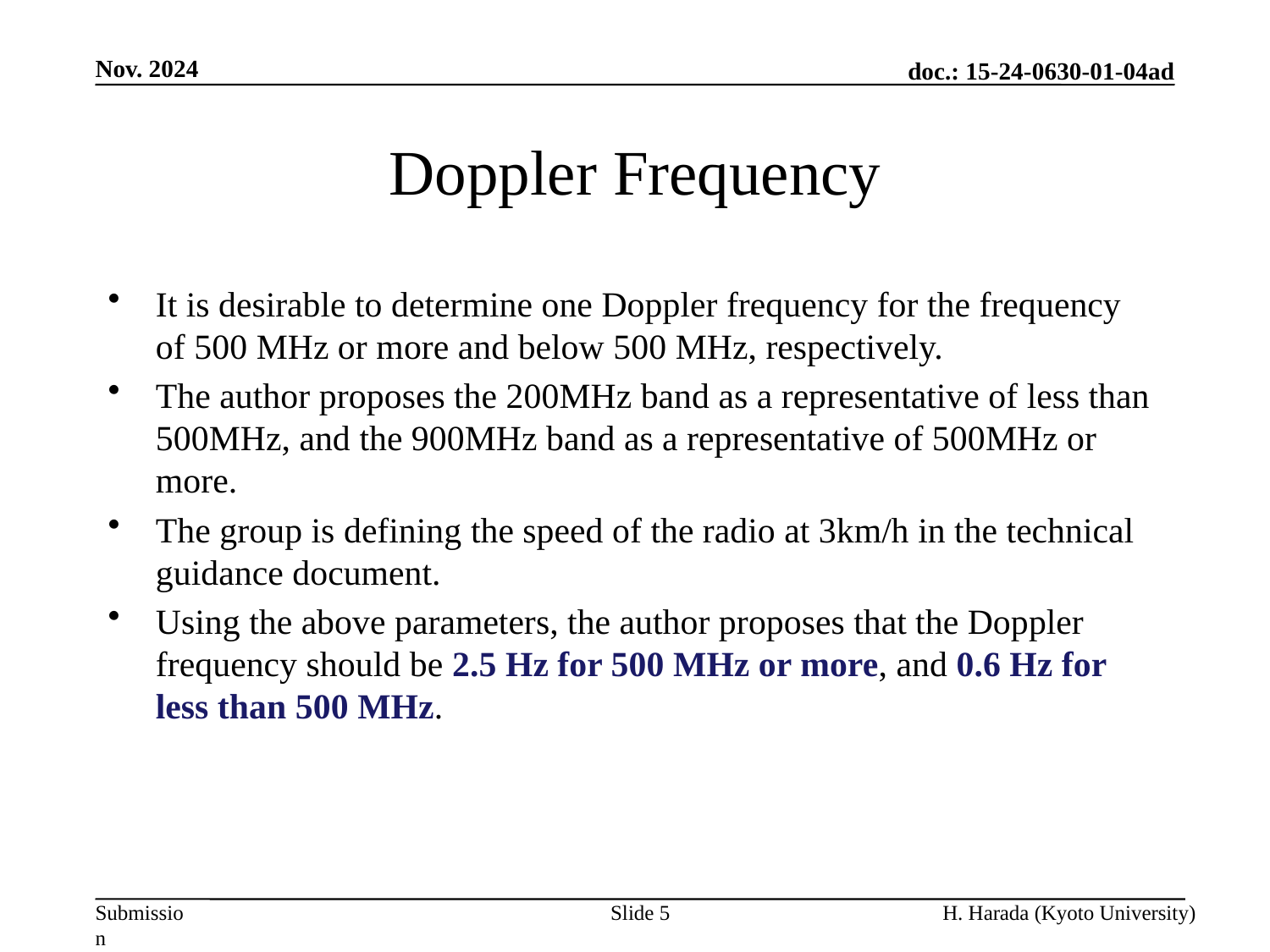

Nov. 2024
# Doppler Frequency
It is desirable to determine one Doppler frequency for the frequency  of 500 MHz or more and below 500 MHz, respectively.
The author proposes the 200MHz band as a representative of less than 500MHz, and the 900MHz band as a representative of 500MHz or more.
The group is defining the speed of the radio at 3km/h in the technical guidance document.
Using the above parameters, the author proposes that the Doppler frequency should be 2.5 Hz for 500 MHz or more, and 0.6 Hz for less than 500 MHz.

Slide 5
H. Harada (Kyoto University)